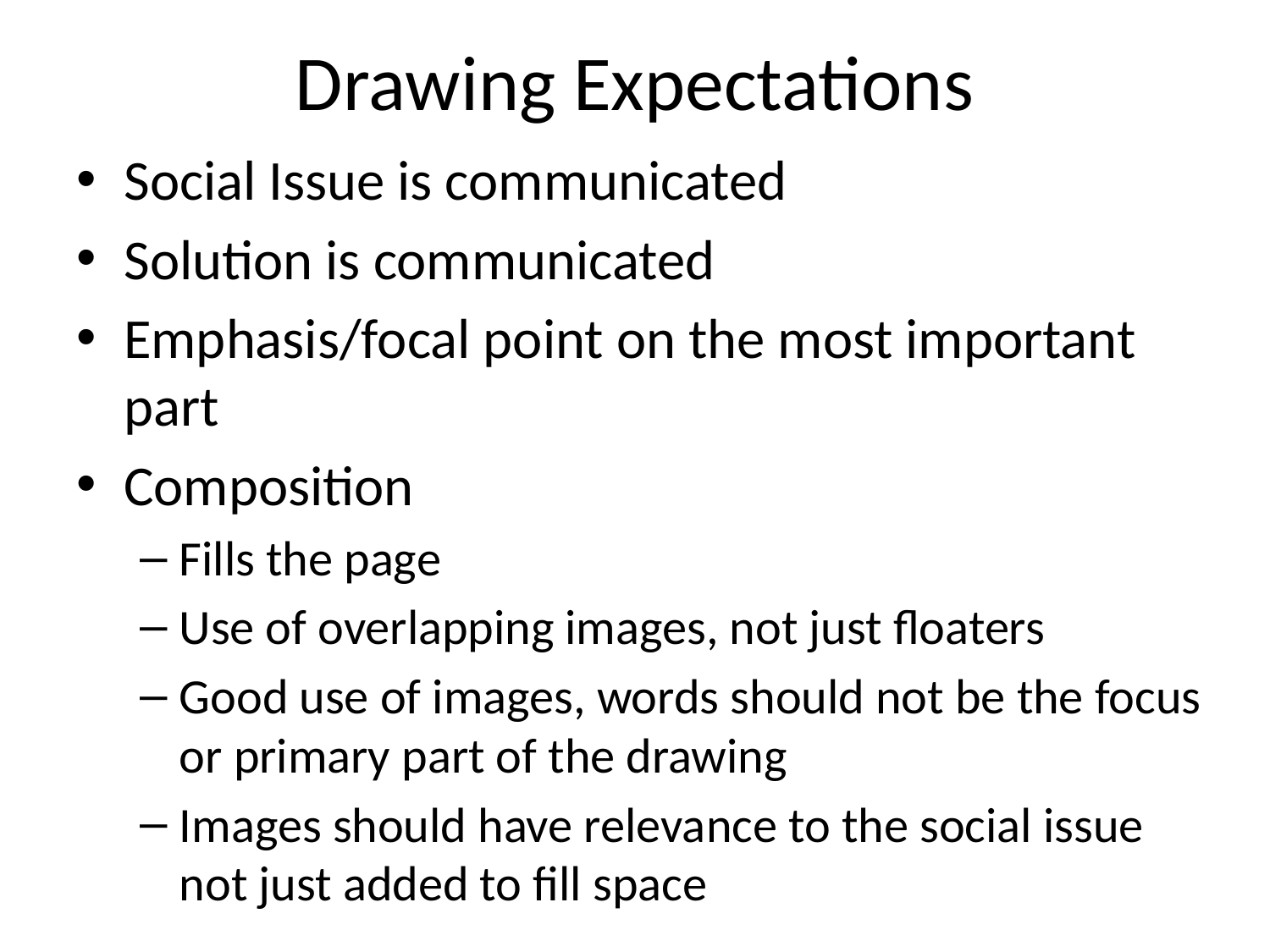

# Drawing Expectations
Social Issue is communicated
Solution is communicated
Emphasis/focal point on the most important part
Composition
Fills the page
Use of overlapping images, not just floaters
Good use of images, words should not be the focus or primary part of the drawing
Images should have relevance to the social issue not just added to fill space